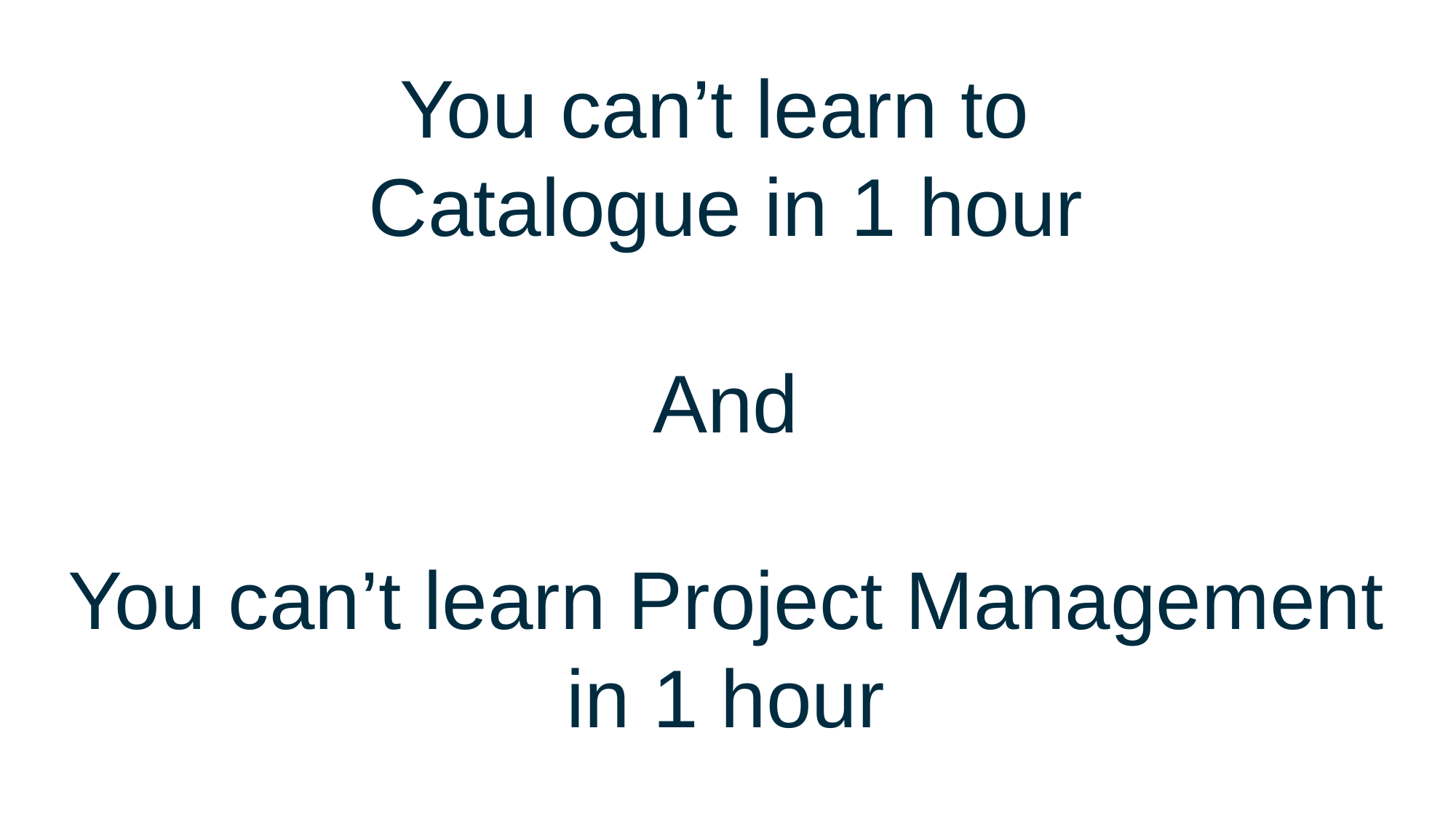

You can’t learn to
Catalogue in 1 hour

And

You can’t learn Project Management in 1 hour